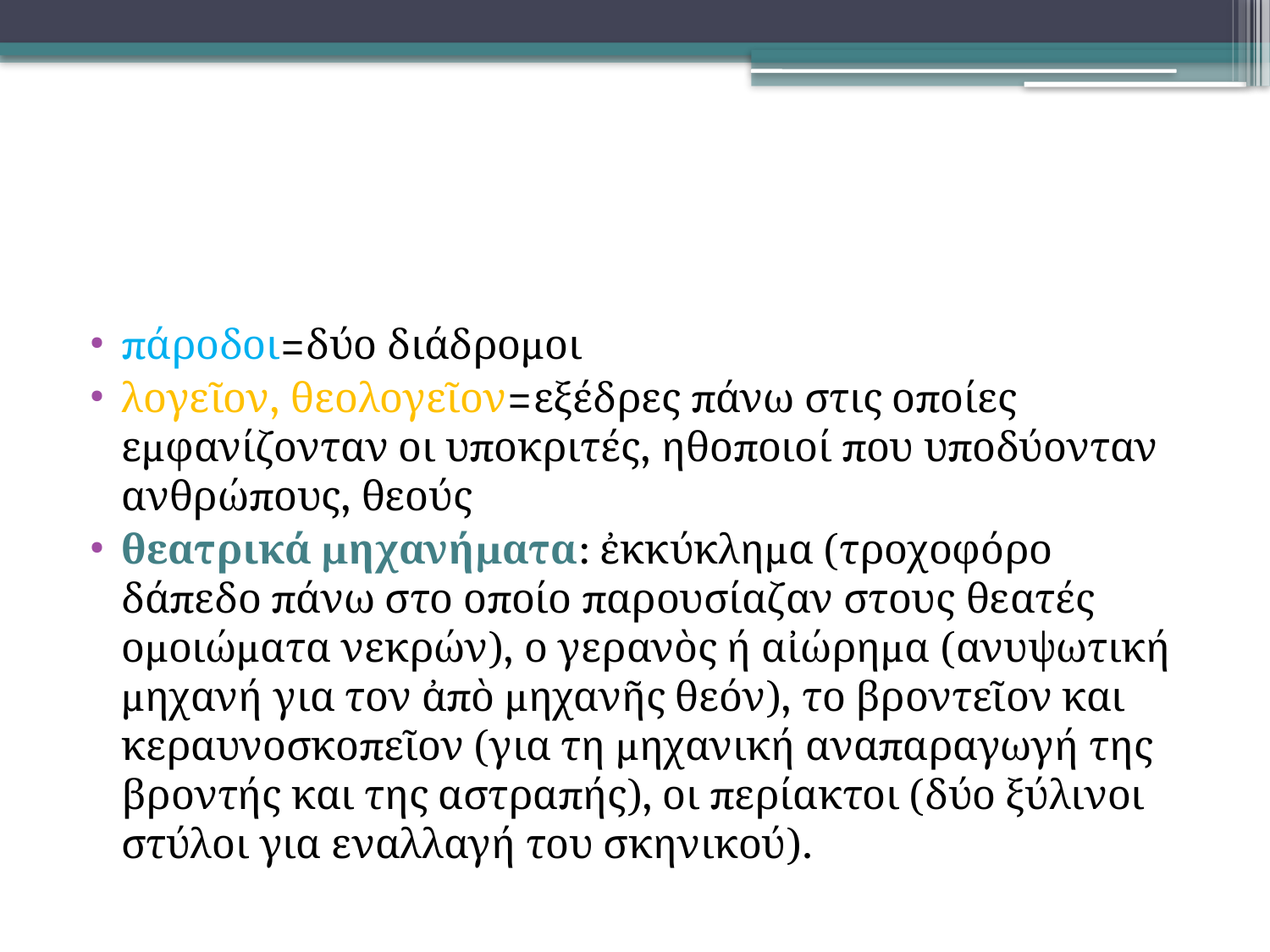

#
πάροδοι=δύο διάδρομοι
λογεῖον, θεολογεῖον=εξέδρες πάνω στις οποίες εμφανίζονταν οι υποκριτές, ηθοποιοί που υποδύονταν ανθρώπους, θεούς
θεατρικά μηχανήματα: ἐκκύκλημα (τροχοφόρο δάπεδο πάνω στο οποίο παρουσίαζαν στους θεατές ομοιώματα νεκρών), ο γερανὸς ή αἰώρημα (ανυψωτική μηχανή για τον ἀπὸ μηχανῆς θεόν), το βροντεῖον και κεραυνοσκοπεῖον (για τη μηχανική αναπαραγωγή της βροντής και της αστραπής), οι περίακτοι (δύο ξύλινοι στύλοι για εναλλαγή του σκηνικού).